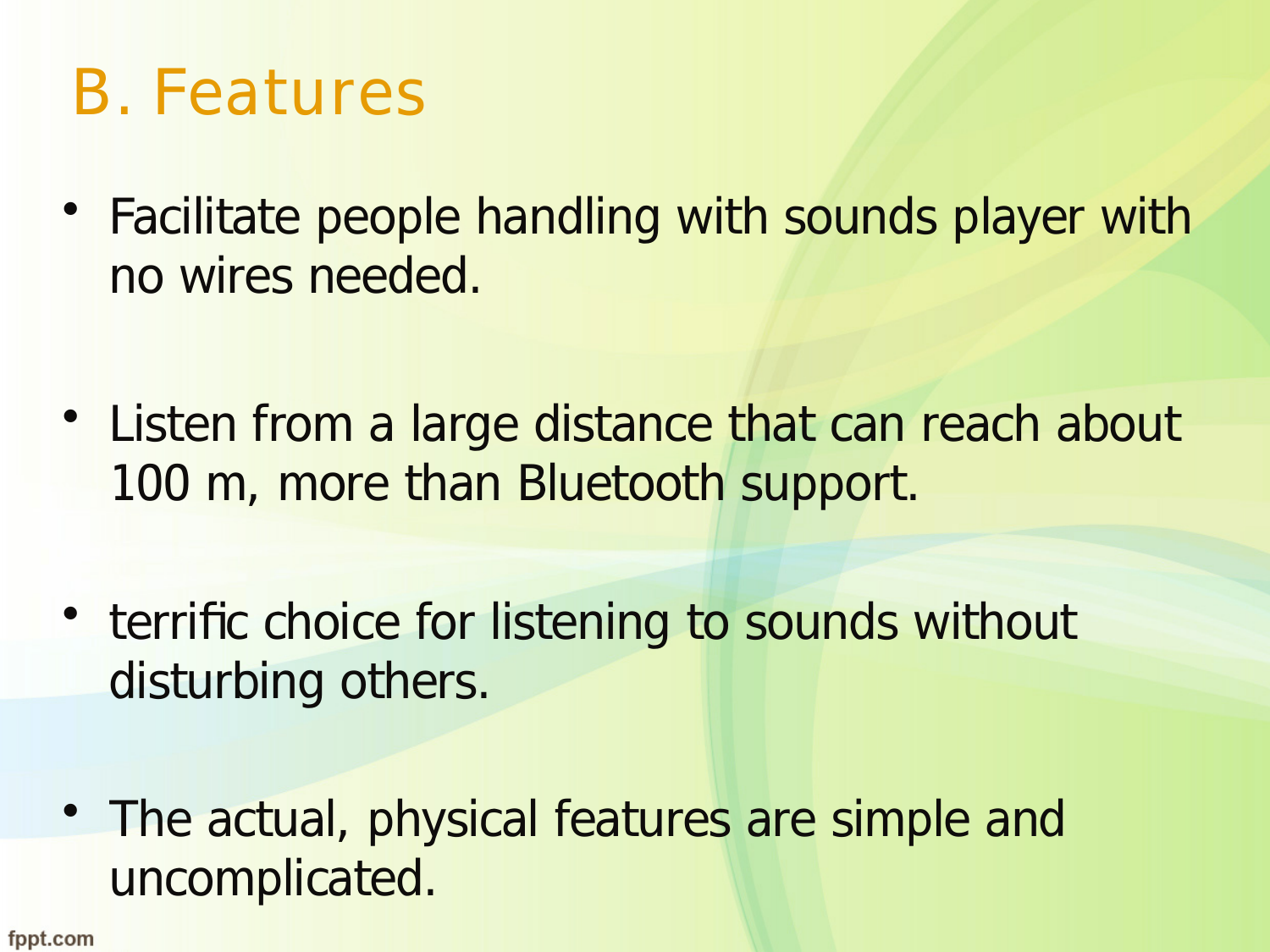

# B. Features
Facilitate people handling with sounds player with no wires needed.

Listen from a large distance that can reach about 100 m, more than Bluetooth support.

terrific choice for listening to sounds without disturbing others.

The actual, physical features are simple and uncomplicated.